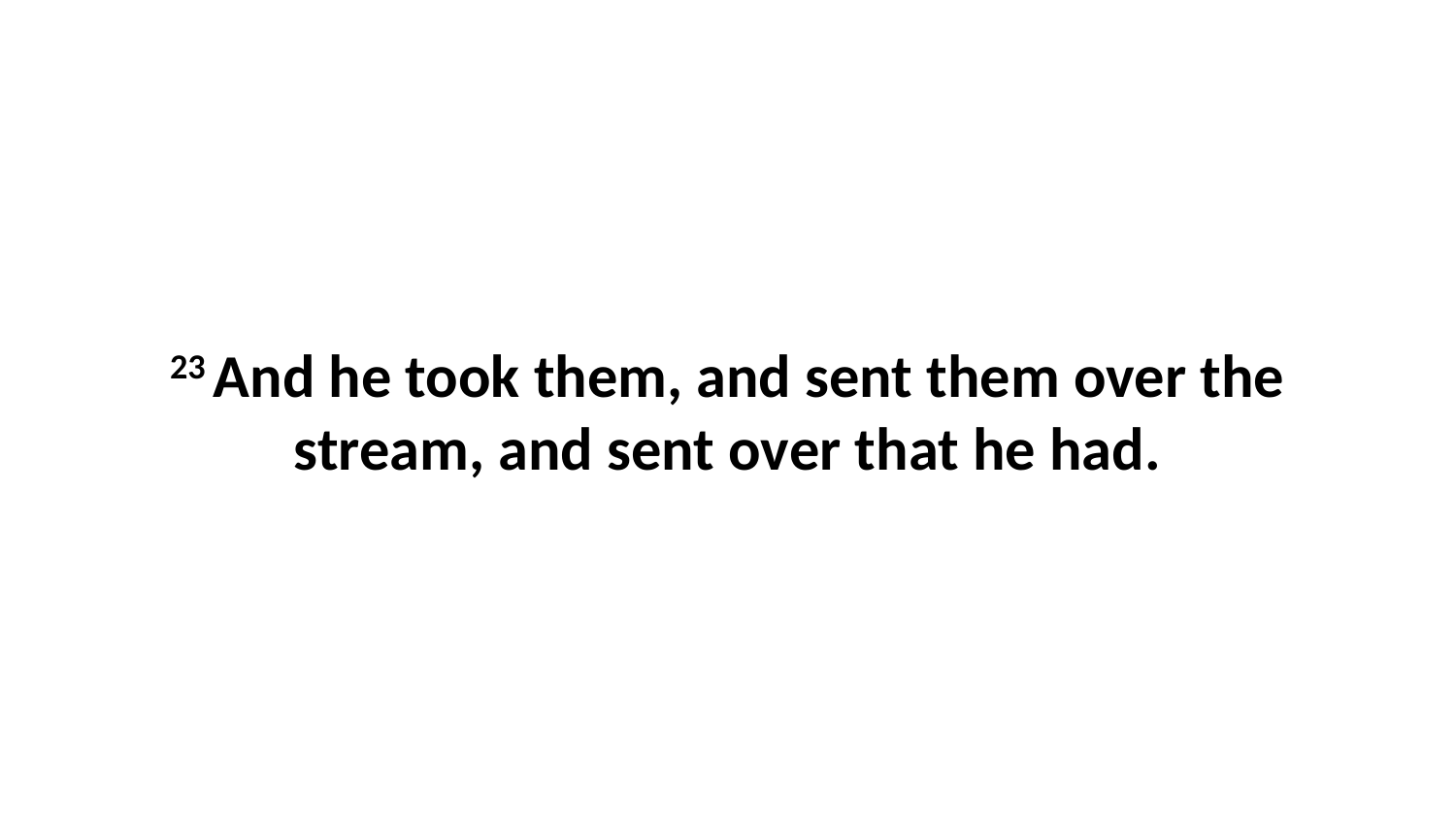

23 And he took them, and sent them over the stream, and sent over that he had.